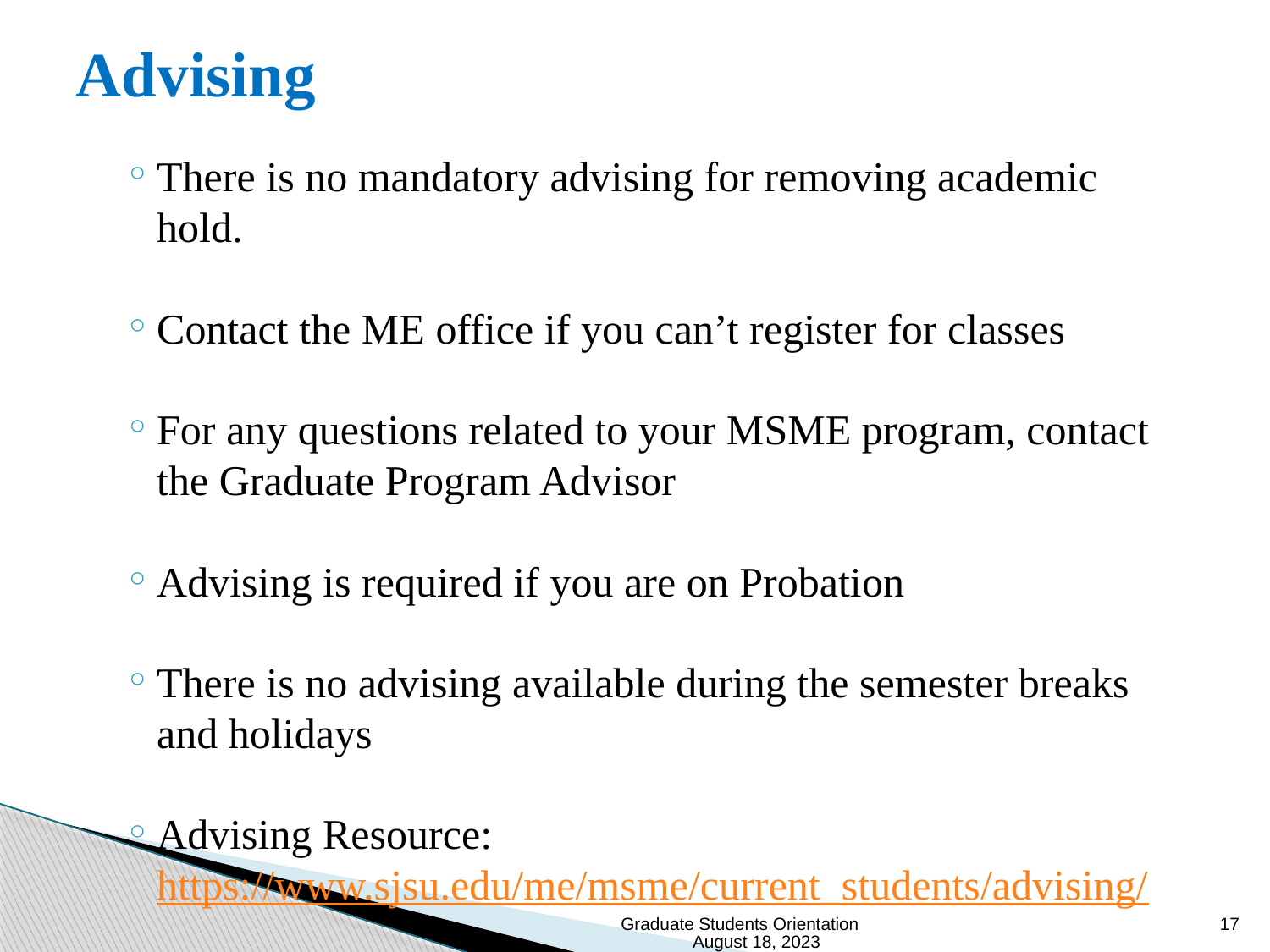

# Advising
There is no mandatory advising for removing academic hold.

Contact the ME office if you can’t register for classes

For any questions related to your MSME program, contact the Graduate Program Advisor

Advising is required if you are on Probation

There is no advising available during the semester breaks and holidays

Advising Resource: https://www.sjsu.edu/me/msme/current_students/advising/
Graduate Students Orientation                            August 18, 2023
17